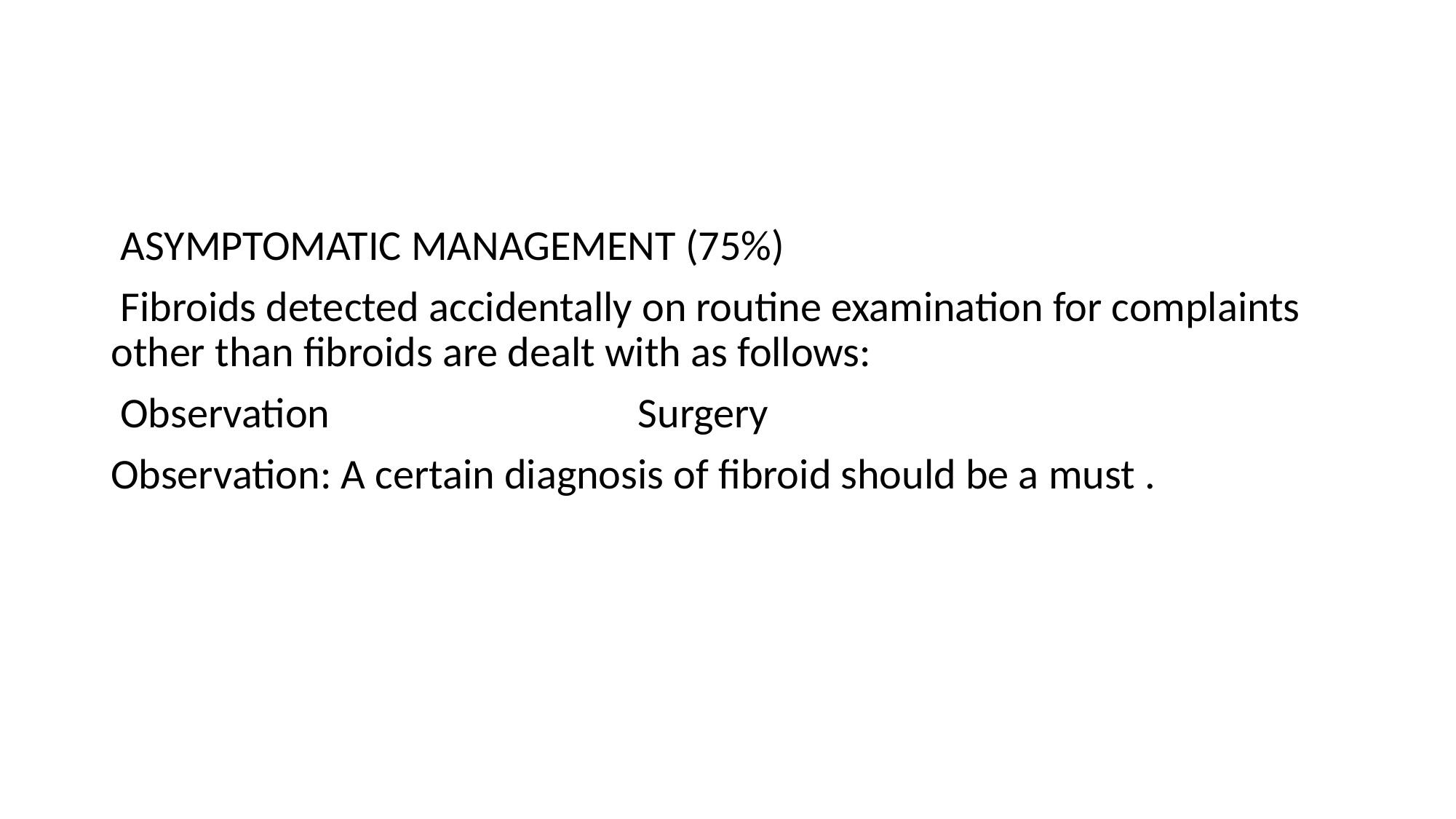

#
 ASYMPTOMATIC MANAGEMENT (75%)
 Fibroids detected accidentally on routine examination for complaints other than fibroids are dealt with as follows:
 Observation                                Surgery
Observation: A certain diagnosis of fibroid should be a must .